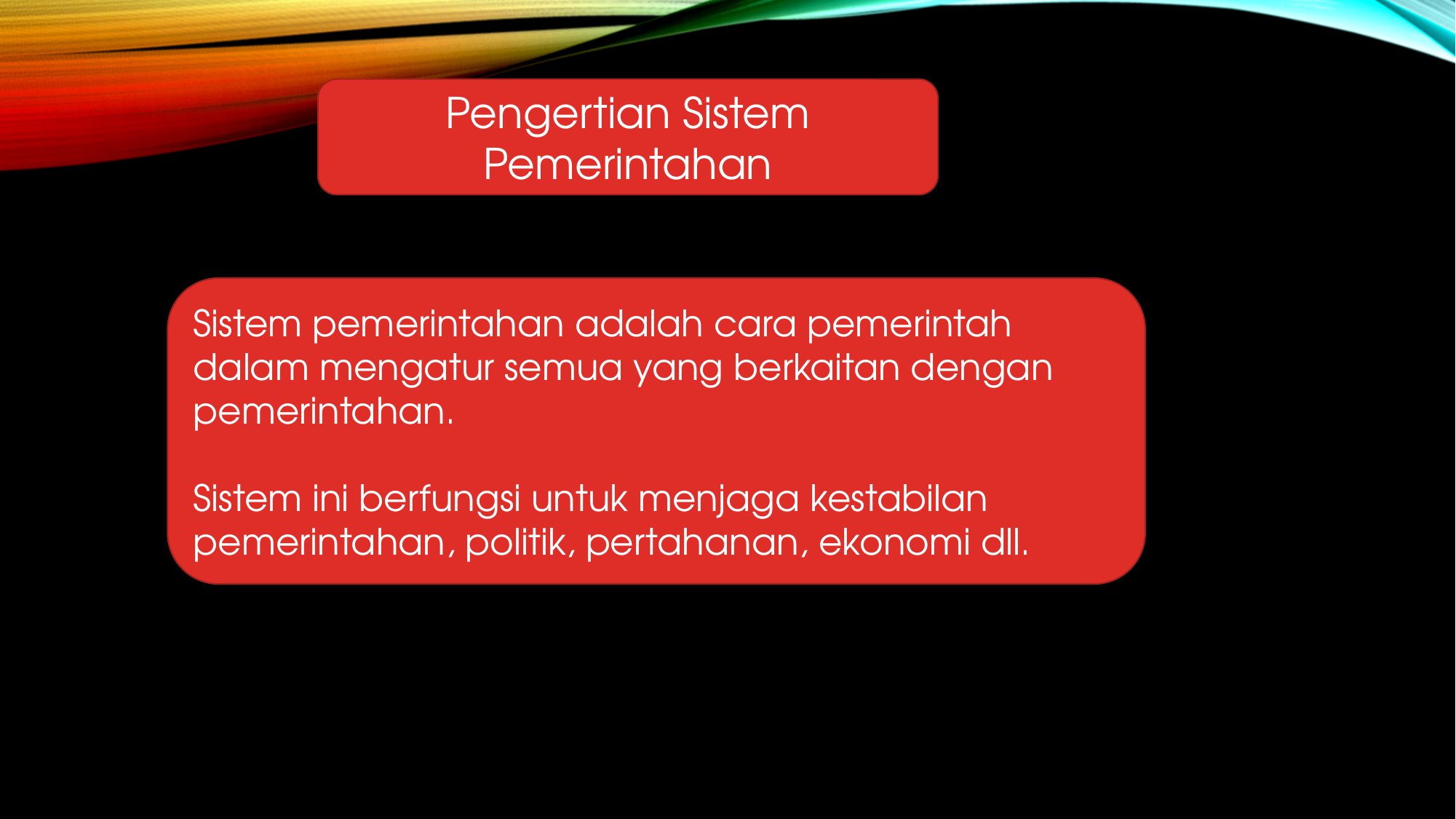

Pengertian Sistem Pemerintahan
Sistem pemerintahan adalah cara pemerintah dalam mengatur semua yang berkaitan dengan pemerintahan.

Sistem ini berfungsi untuk menjaga kestabilan pemerintahan, politik, pertahanan, ekonomi dll.